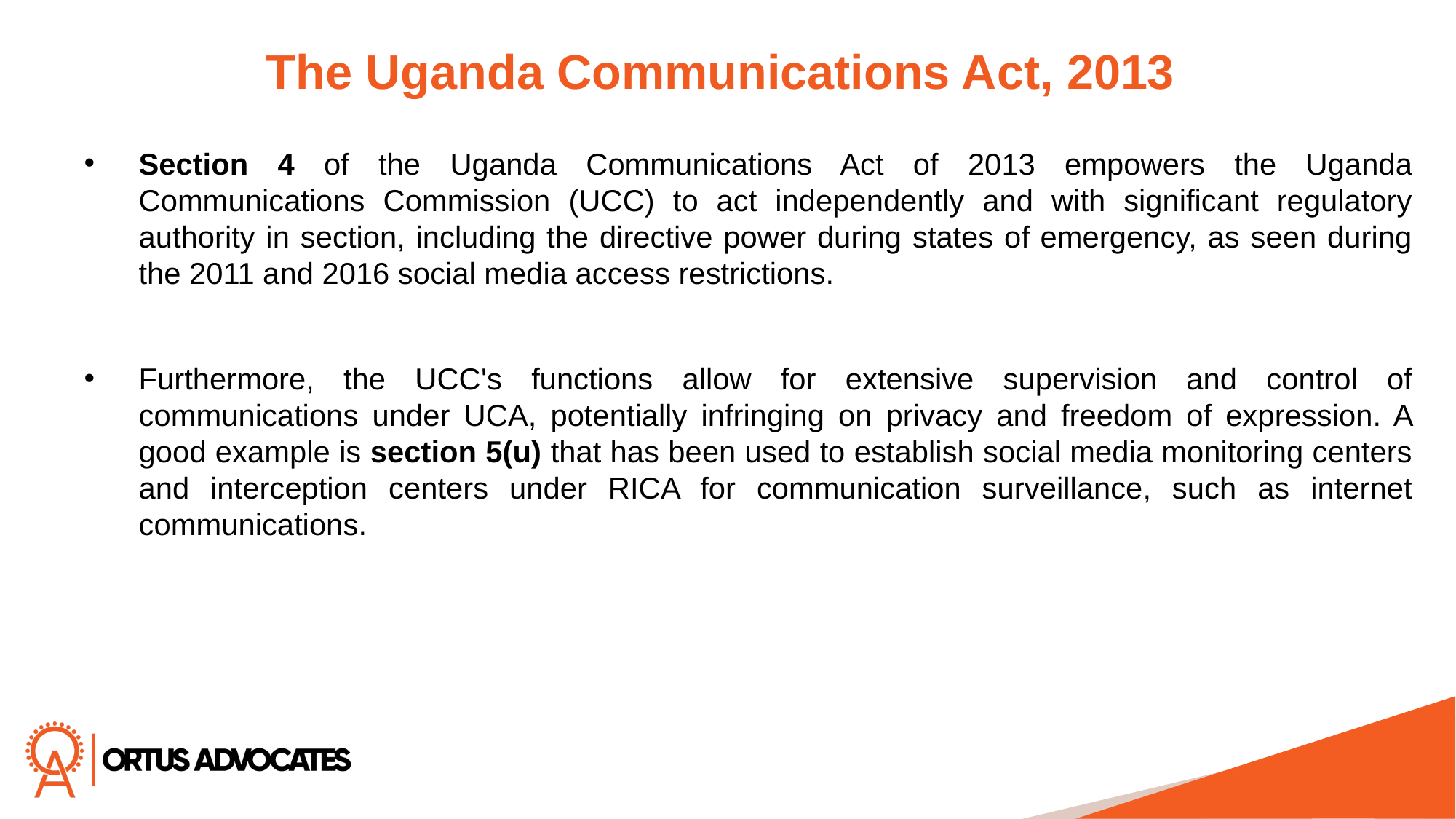

The Uganda Communications Act, 2013
Section 4 of the Uganda Communications Act of 2013 empowers the Uganda Communications Commission (UCC) to act independently and with significant regulatory authority in section, including the directive power during states of emergency, as seen during the 2011 and 2016 social media access restrictions.

Furthermore, the UCC's functions allow for extensive supervision and control of communications under UCA, potentially infringing on privacy and freedom of expression. A good example is section 5(u) that has been used to establish social media monitoring centers and interception centers under RICA for communication surveillance, such as internet communications.